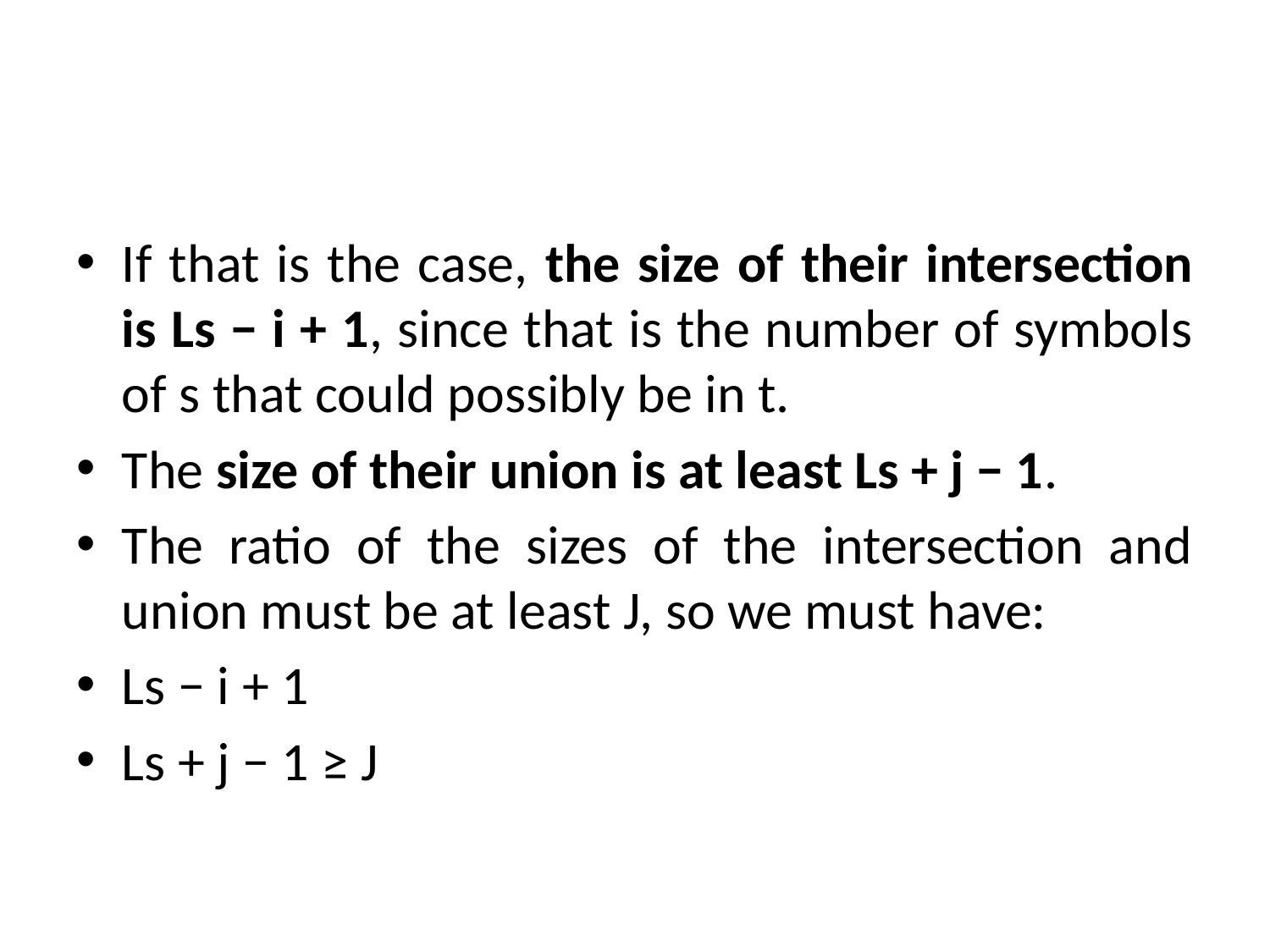

#
If that is the case, the size of their intersection is Ls − i + 1, since that is the number of symbols of s that could possibly be in t.
The size of their union is at least Ls + j − 1.
The ratio of the sizes of the intersection and union must be at least J, so we must have:
Ls − i + 1
Ls + j − 1 ≥ J